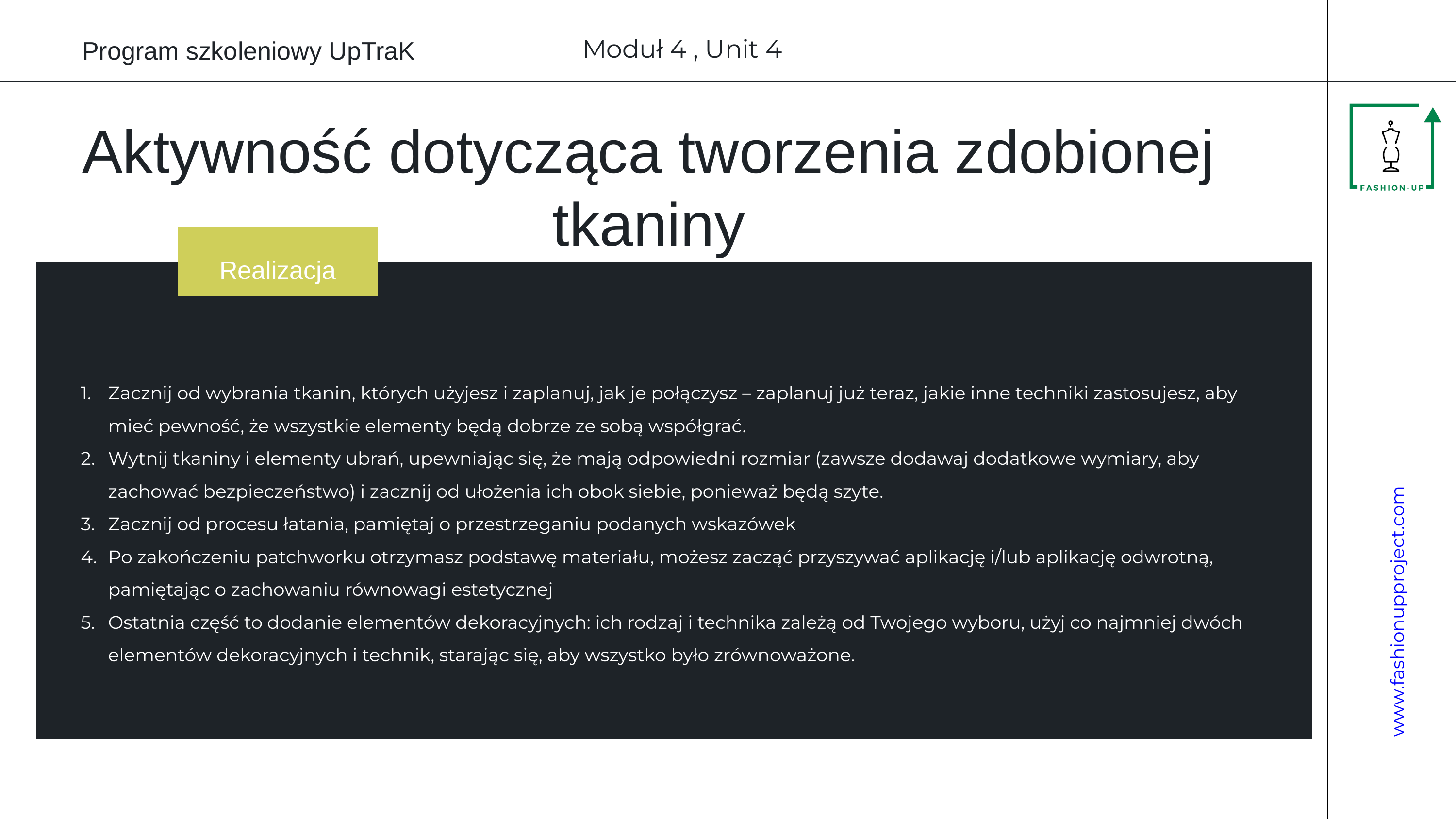

Moduł 4 , Unit 4
Program szkoleniowy UpTraK
Aktywność dotycząca tworzenia zdobionej tkaniny

Realizacja

Zacznij od wybrania tkanin, których użyjesz i zaplanuj, jak je połączysz – zaplanuj już teraz, jakie inne techniki zastosujesz, aby mieć pewność, że wszystkie elementy będą dobrze ze sobą współgrać.
Wytnij tkaniny i elementy ubrań, upewniając się, że mają odpowiedni rozmiar (zawsze dodawaj dodatkowe wymiary, aby zachować bezpieczeństwo) i zacznij od ułożenia ich obok siebie, ponieważ będą szyte.
Zacznij od procesu łatania, pamiętaj o przestrzeganiu podanych wskazówek
Po zakończeniu patchworku otrzymasz podstawę materiału, możesz zacząć przyszywać aplikację i/lub aplikację odwrotną, pamiętając o zachowaniu równowagi estetycznej
Ostatnia część to dodanie elementów dekoracyjnych: ich rodzaj i technika zależą od Twojego wyboru, użyj co najmniej dwóch elementów dekoracyjnych i technik, starając się, aby wszystko było zrównoważone.
www.fashionupproject.com